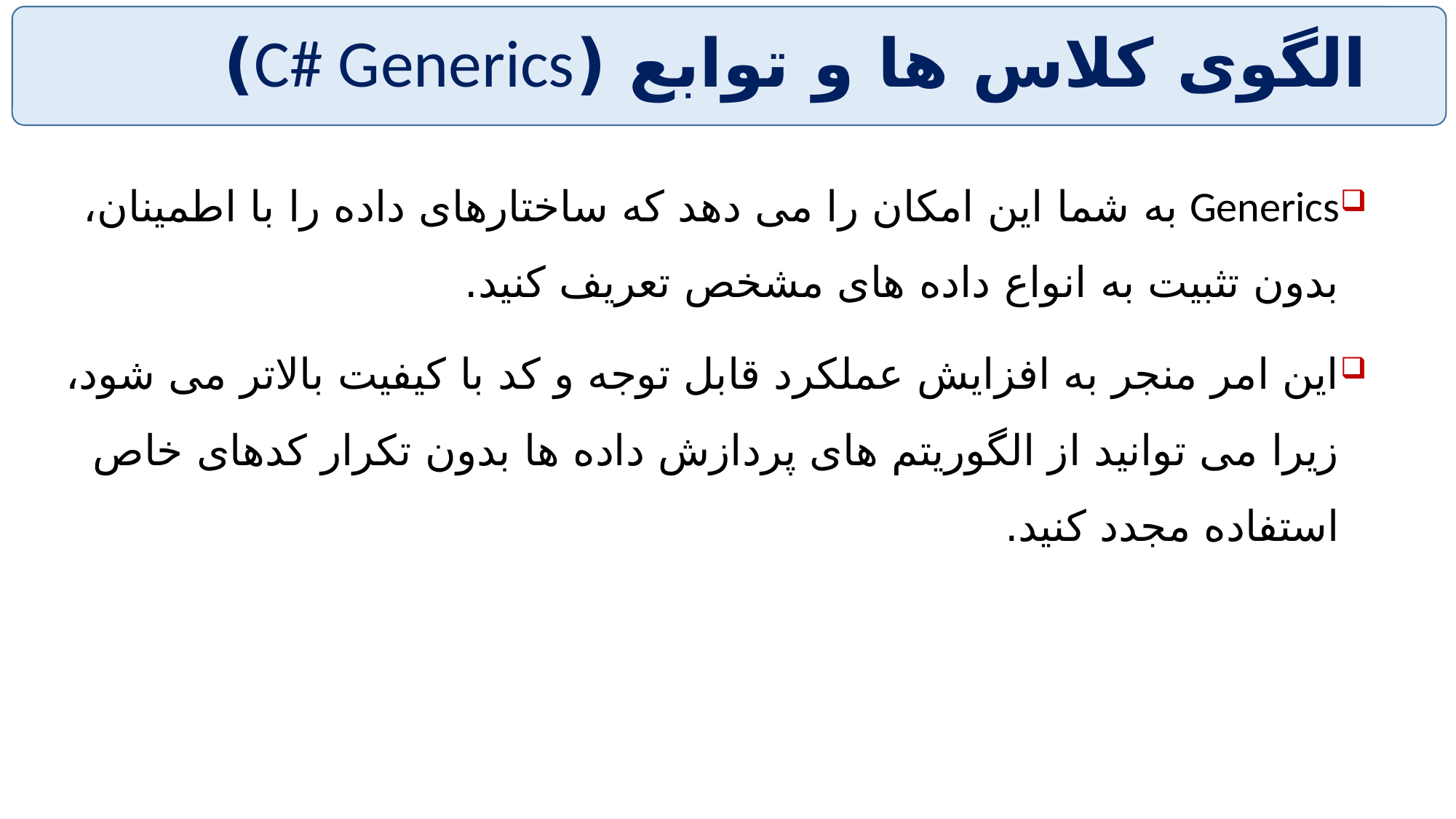

# الگوی کلاس ها و توابع (C# Generics)
Generics به شما این امکان را می دهد که ساختارهای داده را با اطمینان، بدون تثبیت به انواع داده های مشخص تعریف کنید.
این امر منجر به افزایش عملکرد قابل توجه و کد با کیفیت بالاتر می شود، زیرا می توانید از الگوریتم های پردازش داده ها بدون تکرار کدهای خاص استفاده مجدد کنید.